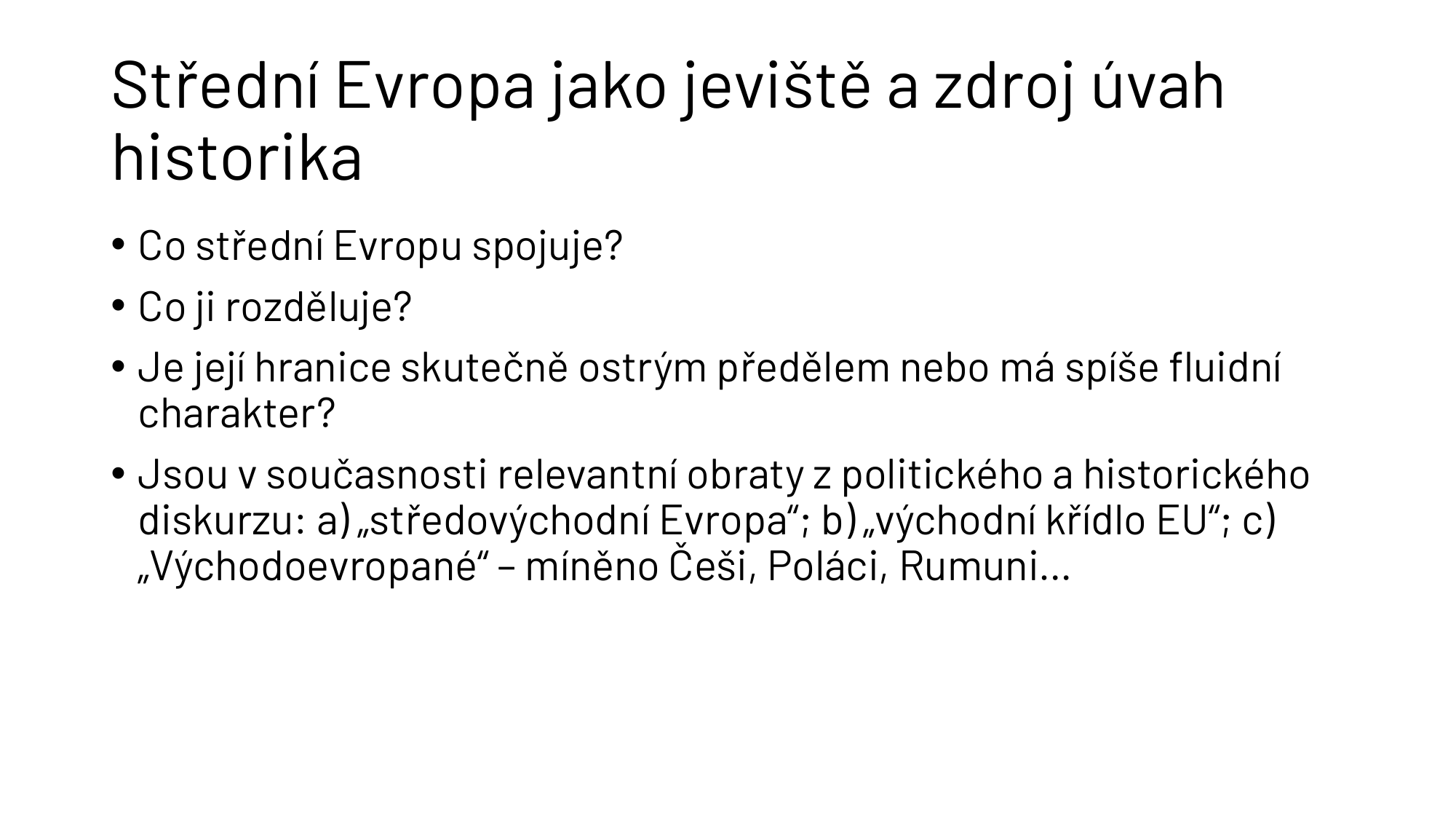

# Střední Evropa jako jeviště a zdroj úvah historika
Co střední Evropu spojuje?
Co ji rozděluje?
Je její hranice skutečně ostrým předělem nebo má spíše fluidní charakter?
Jsou v současnosti relevantní obraty z politického a historického diskurzu: a) „středovýchodní Evropa“; b) „východní křídlo EU“; c) „Východoevropané“ – míněno Češi, Poláci, Rumuni…